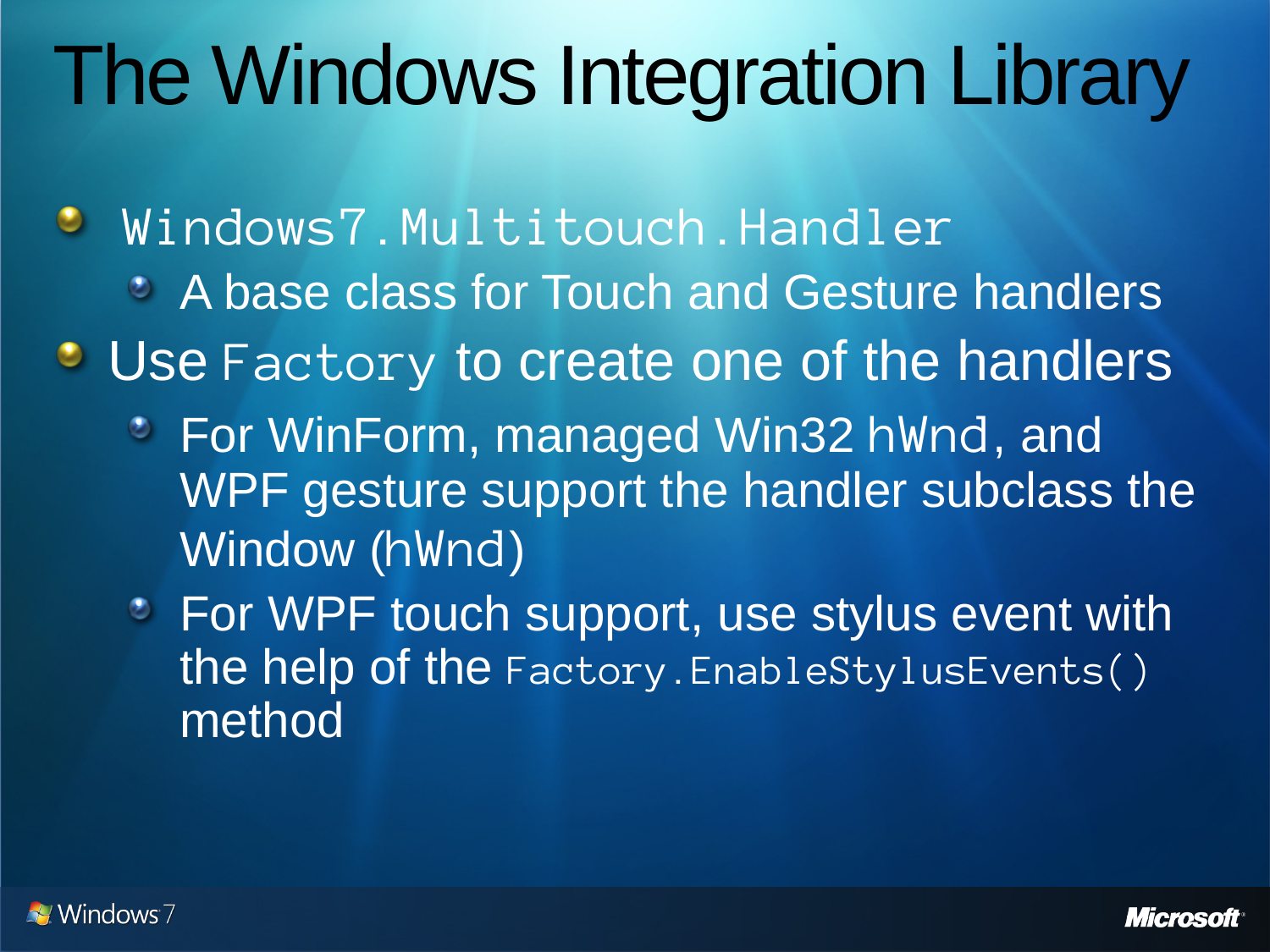

# The Windows Integration Library
 Windows7.Multitouch.Handler
A base class for Touch and Gesture handlers
Use Factory to create one of the handlers
For WinForm, managed Win32 hWnd, and WPF gesture support the handler subclass the Window (hWnd)
For WPF touch support, use stylus event with the help of the Factory.EnableStylusEvents() method